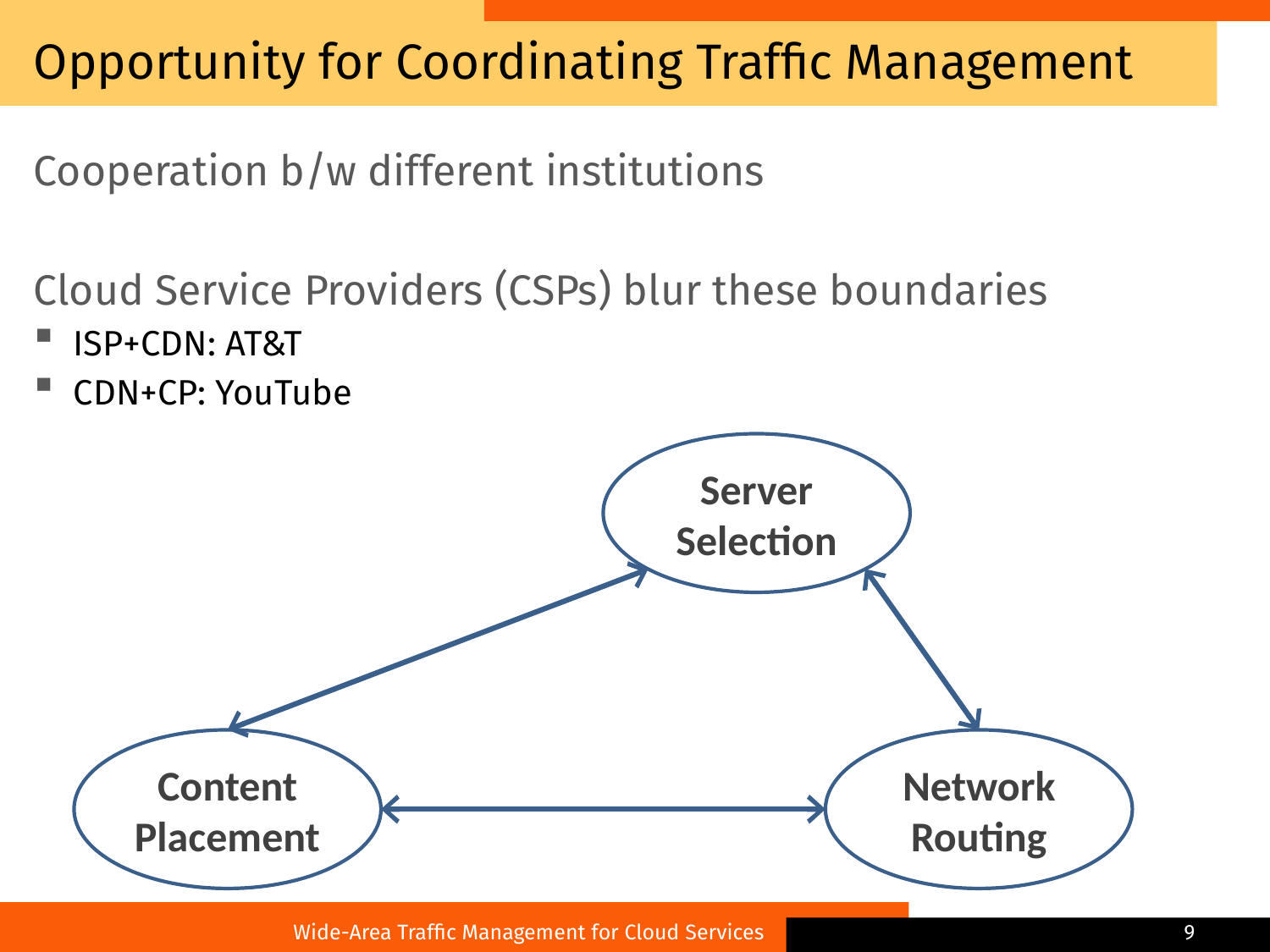

# Opportunity for Coordinating Traffic Management
Cooperation b/w different institutions

Cloud Service Providers (CSPs) blur these boundaries
ISP+CDN: AT&T
CDN+CP: YouTube

Server
Selection
Content
Placement
Network
Routing
Wide-Area Traffic Management for Cloud Services
9